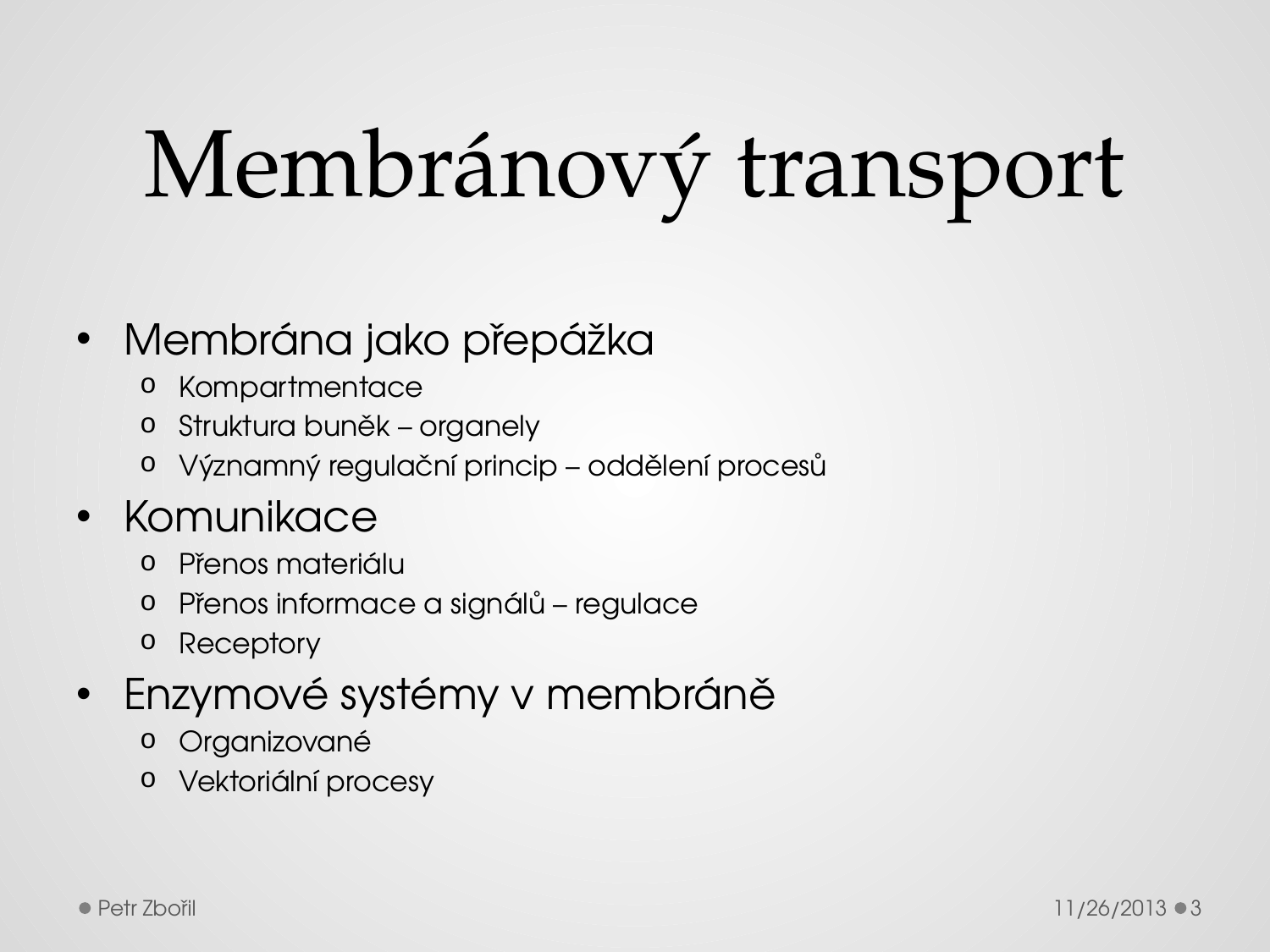

# Membránový transport
Membrána jako přepážka
Kompartmentace
Struktura buněk – organely
Významný regulační princip – oddělení procesů
Komunikace
Přenos materiálu
Přenos informace a signálů – regulace
Receptory
Enzymové systémy v membráně
Organizované
Vektoriální procesy

Petr Zbořil
11/26/2013
3